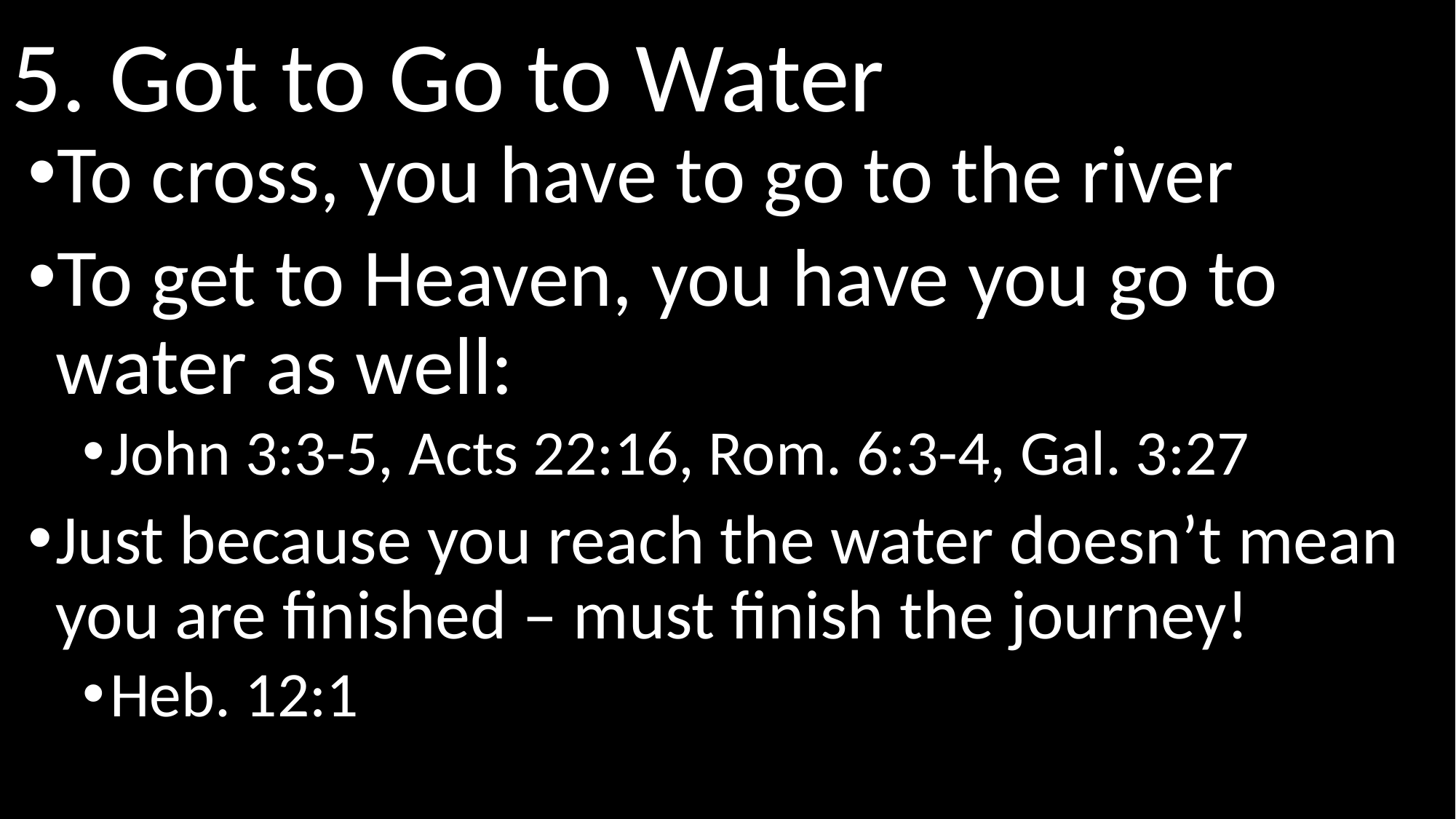

# 5. Got to Go to Water
To cross, you have to go to the river
To get to Heaven, you have you go to water as well:
John 3:3-5, Acts 22:16, Rom. 6:3-4, Gal. 3:27
Just because you reach the water doesn’t mean you are finished – must finish the journey!
Heb. 12:1